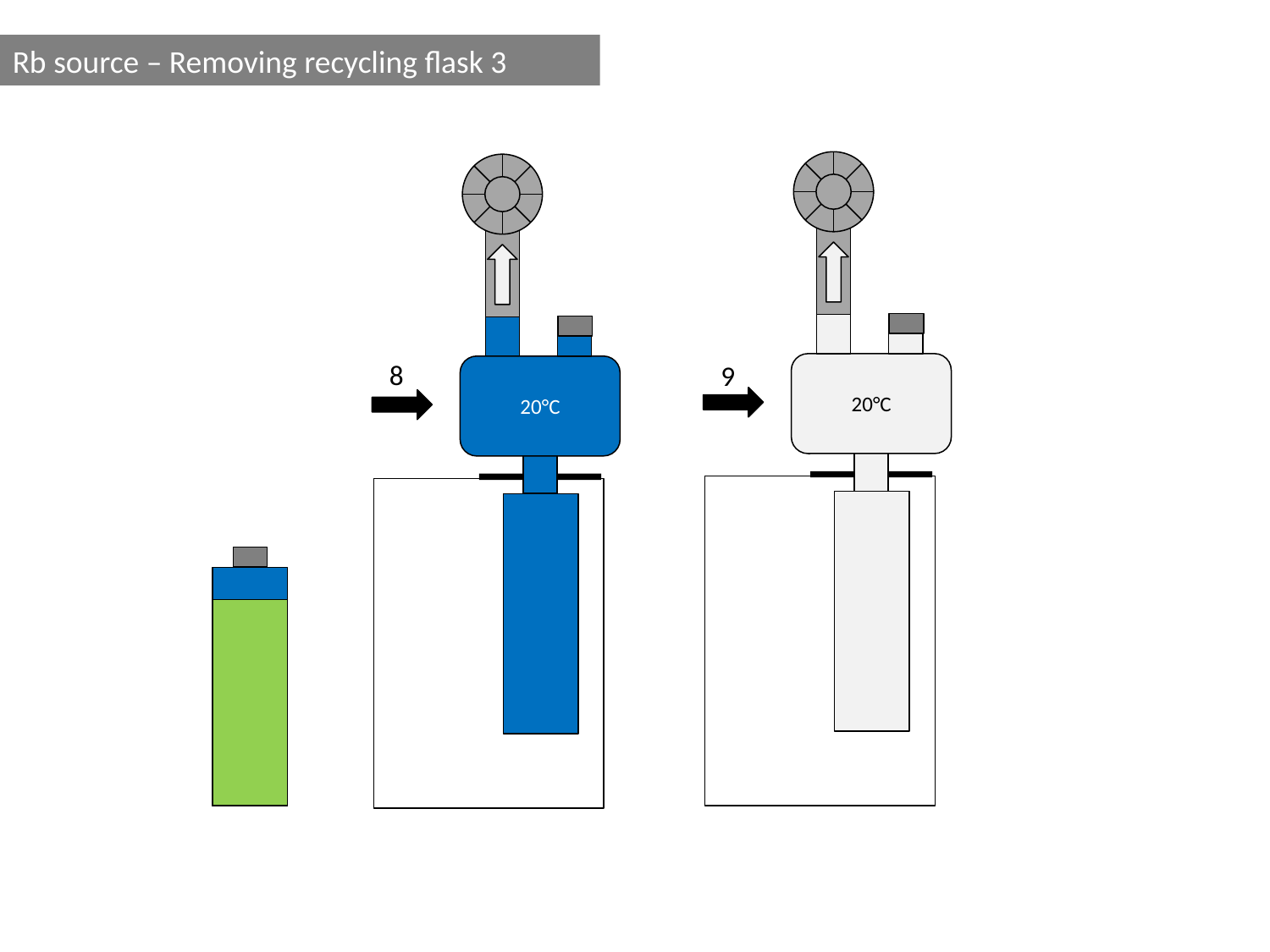

Rb source – Removing recycling flask 3

8
9

20°C
20°C